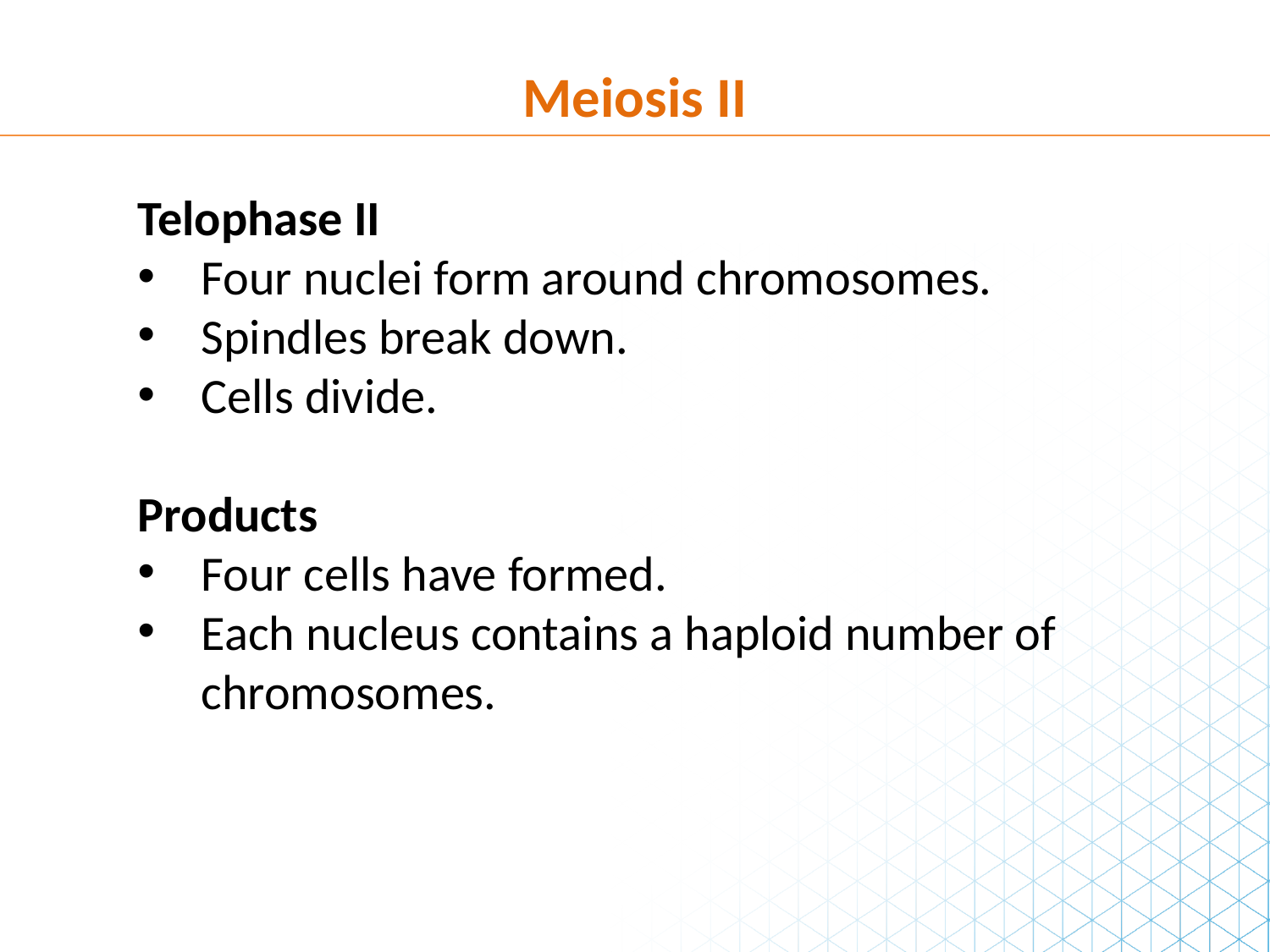

Meiosis II
Telophase II
Four nuclei form around chromosomes.
Spindles break down.
Cells divide.

Products
Four cells have formed.
Each nucleus contains a haploid number of chromosomes.